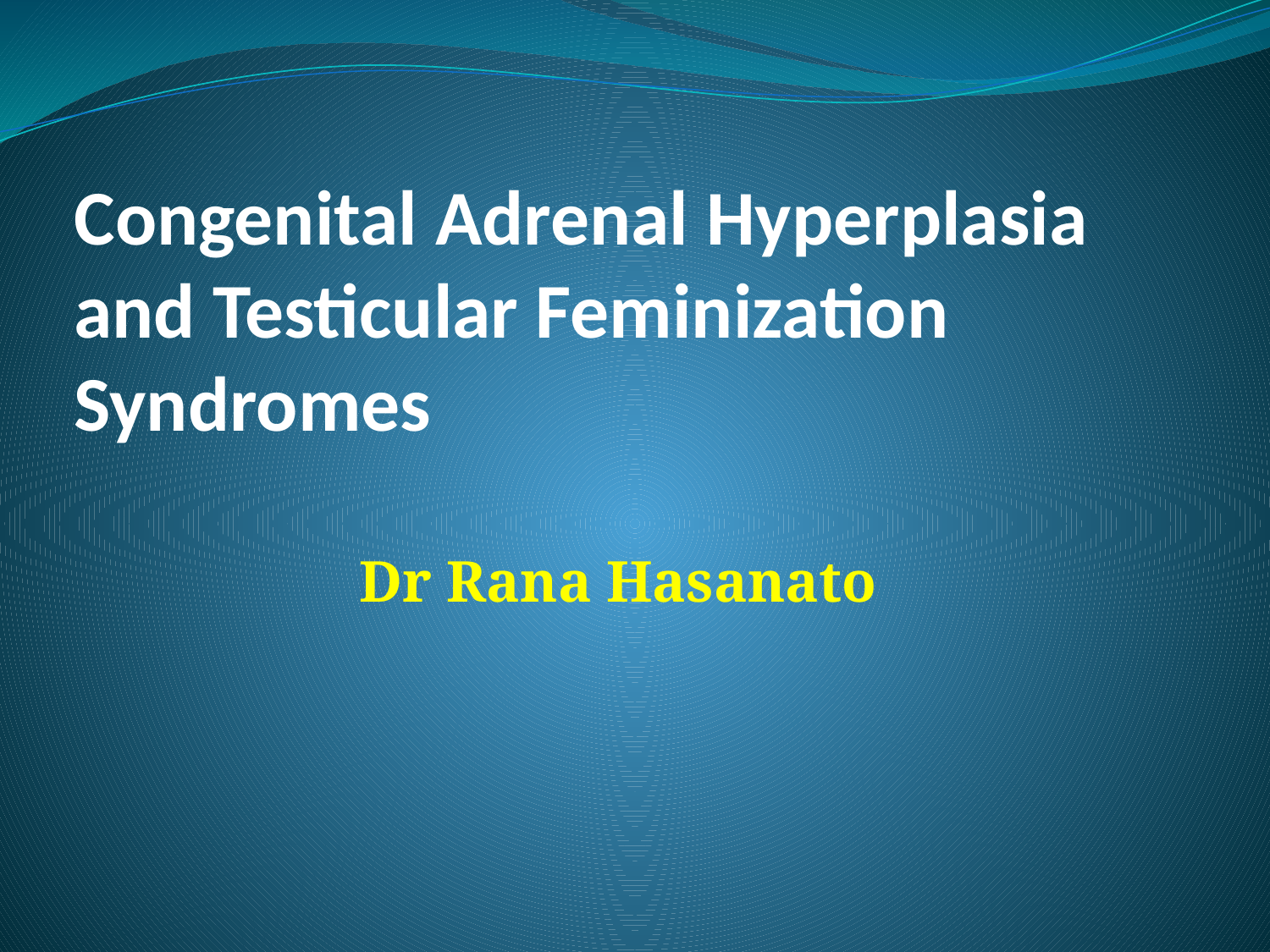

# Congenital Adrenal Hyperplasia and Testicular Feminization Syndromes
Dr Rana Hasanato